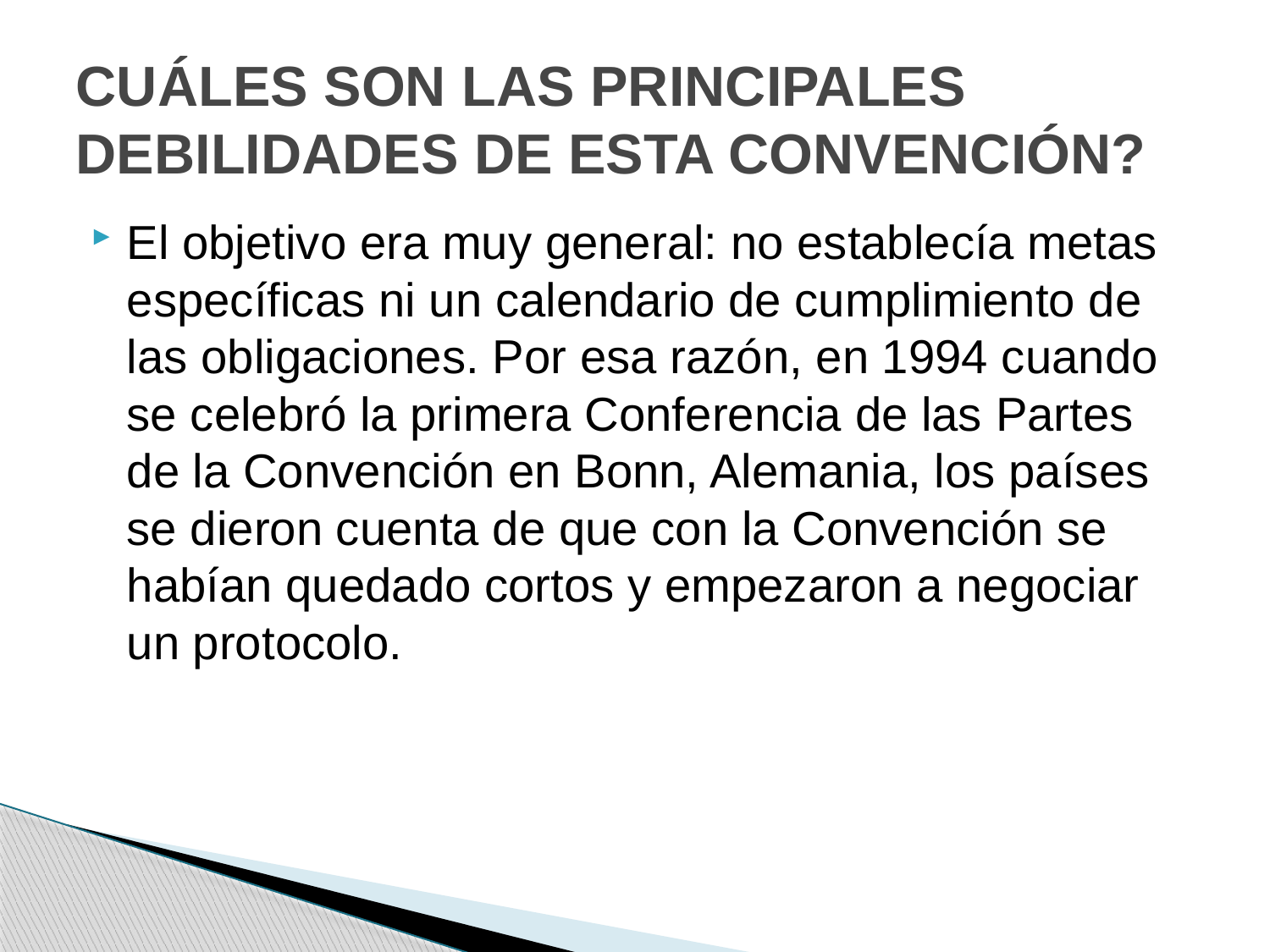

# CUÁLES SON LAS PRINCIPALES DEBILIDADES DE ESTA CONVENCIÓN?
El objetivo era muy general: no establecía metas específicas ni un calendario de cumplimiento de las obligaciones. Por esa razón, en 1994 cuando se celebró la primera Conferencia de las Partes de la Convención en Bonn, Alemania, los países se dieron cuenta de que con la Convención se habían quedado cortos y empezaron a negociar un protocolo.